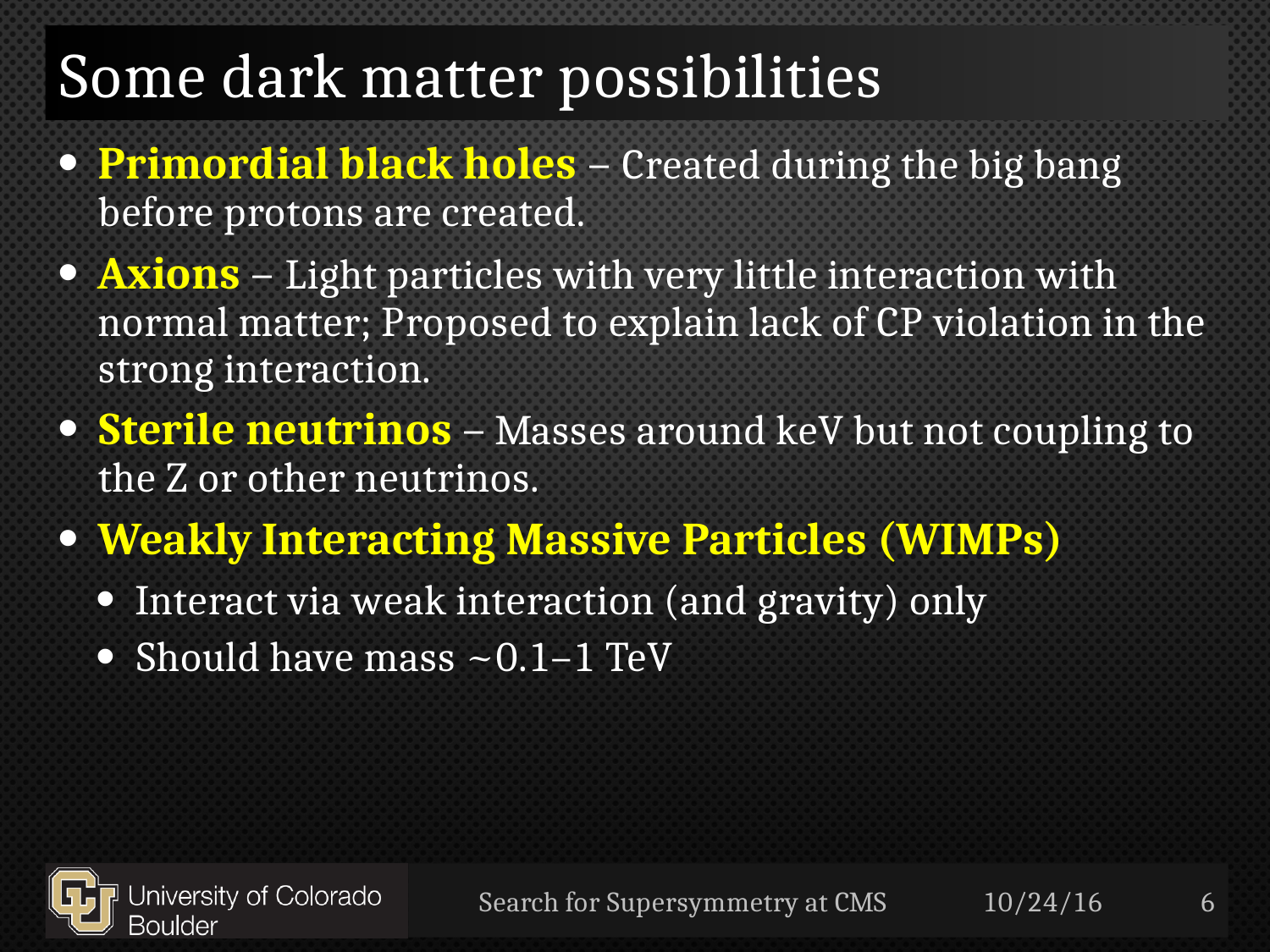

# Some dark matter possibilities
Primordial black holes – Created during the big bang before protons are created.
Axions – Light particles with very little interaction with normal matter; Proposed to explain lack of CP violation in the strong interaction.
Sterile neutrinos – Masses around keV but not coupling to the Z or other neutrinos.
Weakly Interacting Massive Particles (WIMPs)
Interact via weak interaction (and gravity) only
Should have mass ~0.1–1 TeV

Search for Supersymmetry at CMS
10/24/16
6